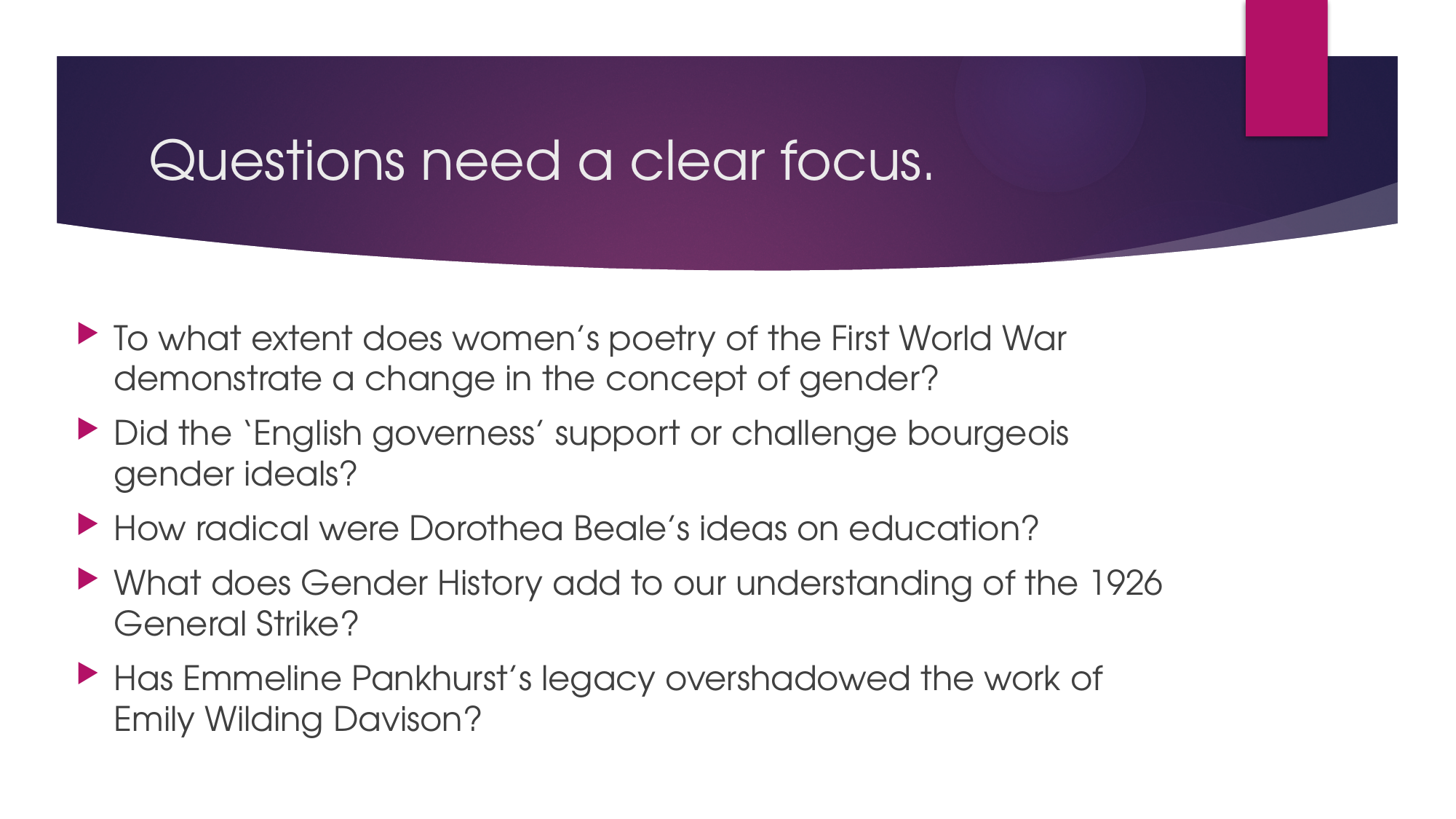

# Questions need a clear focus.
To what extent does women’s poetry of the First World War demonstrate a change in the concept of gender?
Did the ‘English governess’ support or challenge bourgeois gender ideals?
How radical were Dorothea Beale’s ideas on education?
What does Gender History add to our understanding of the 1926 General Strike?
Has Emmeline Pankhurst’s legacy overshadowed the work of Emily Wilding Davison?